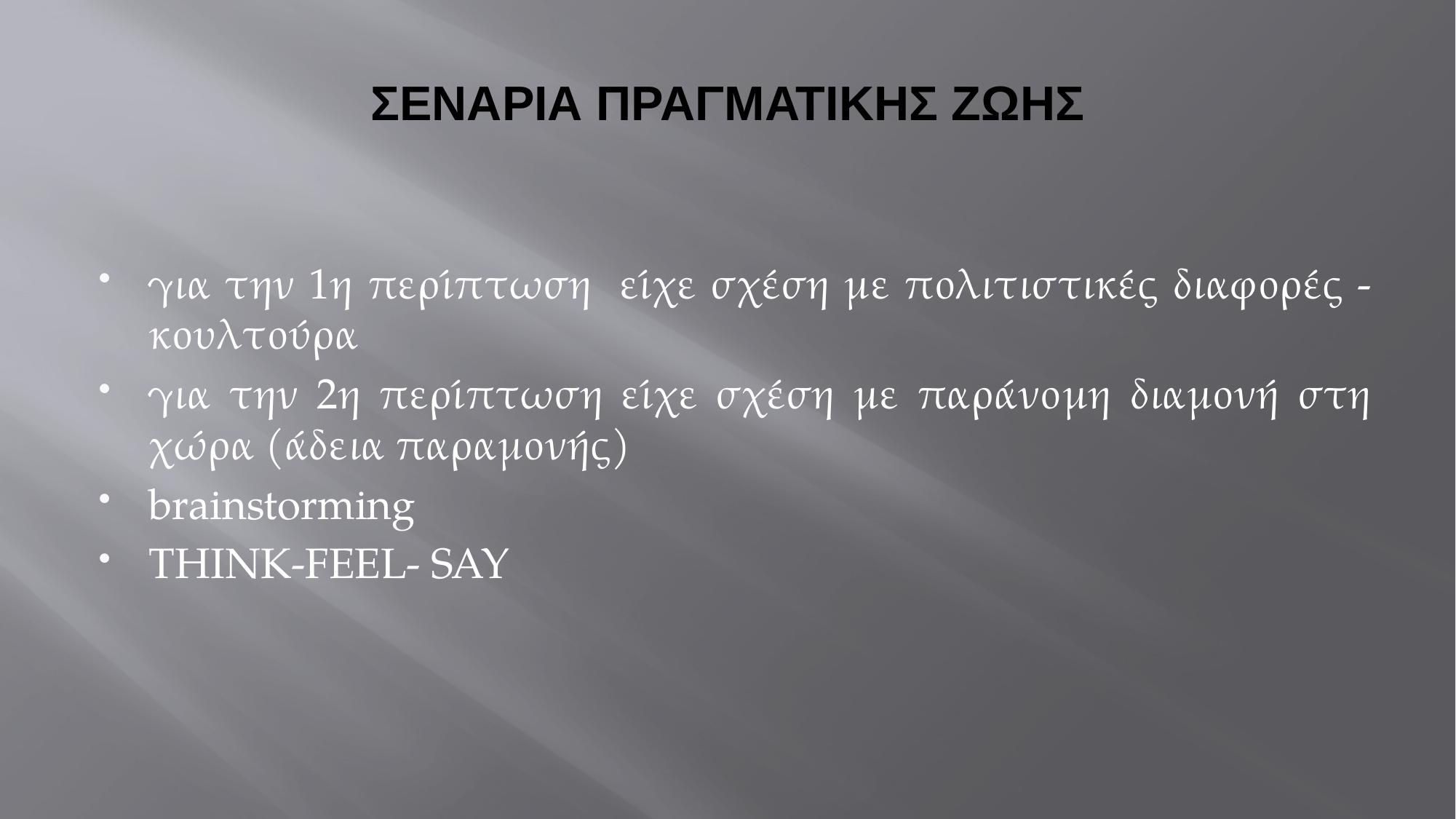

# ΣΕΝΑΡΙΑ ΠΡΑΓΜΑΤΙΚΗΣ ΖΩΗΣ

για την 1η περίπτωση  είχε σχέση με πολιτιστικές διαφορές - κουλτούρα
για την 2η περίπτωση είχε σχέση με παράνομη διαμονή στη χώρα (άδεια παραμονής)
brainstorming
ΤΗΙΝΚ-FEEL- SAY